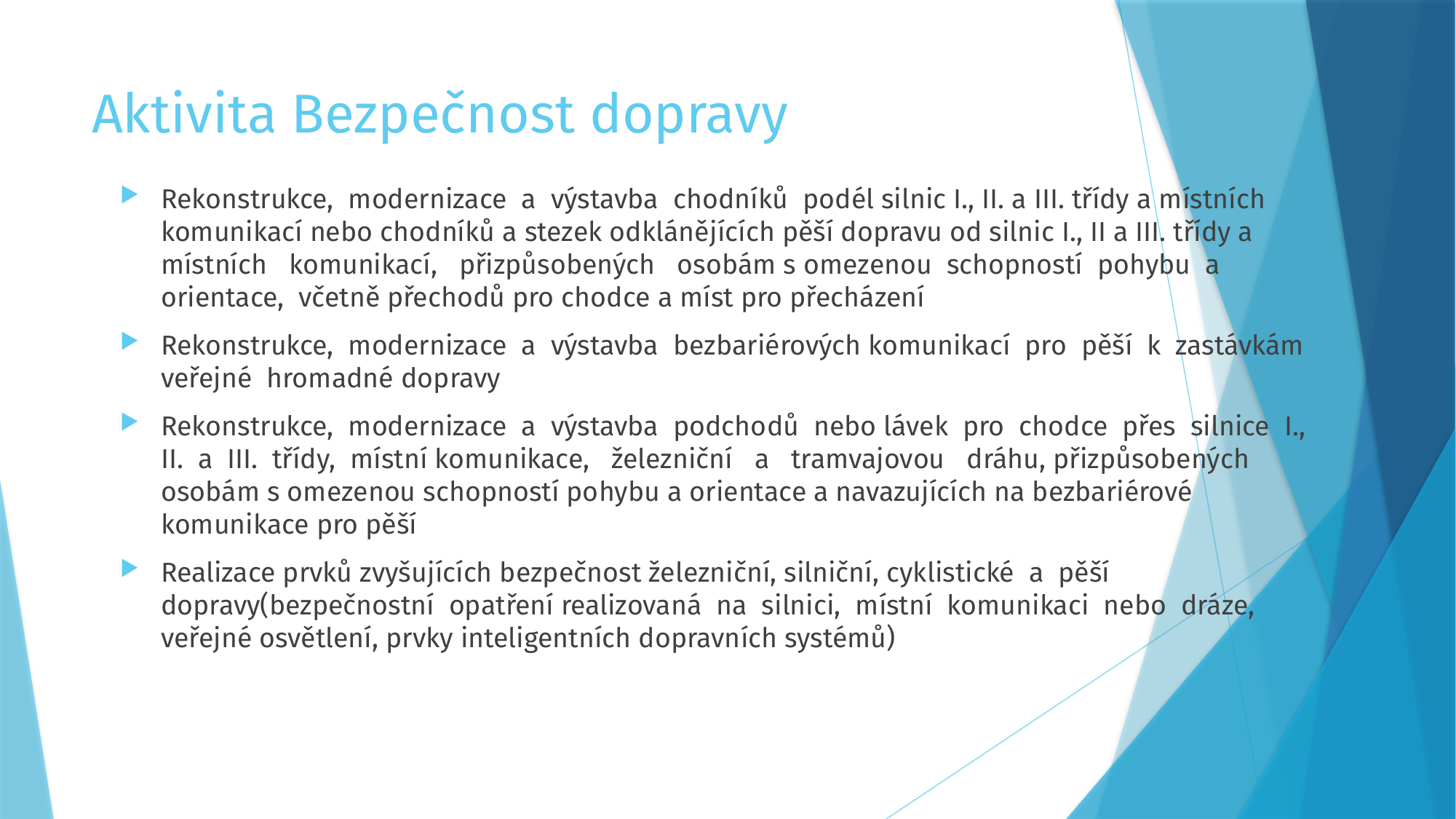

# Aktivita Bezpečnost dopravy
Rekonstrukce,  modernizace  a  výstavba  chodníků  podél silnic I., II. a III. třídy a místních komunikací nebo chodníků a stezek odklánějících pěší dopravu od silnic I., II a III. třídy a   místních   komunikací,   přizpůsobených   osobám s omezenou  schopností  pohybu  a  orientace,  včetně přechodů pro chodce a míst pro přecházení
Rekonstrukce,  modernizace  a  výstavba  bezbariérových komunikací  pro  pěší  k  zastávkám  veřejné  hromadné dopravy
Rekonstrukce,  modernizace  a  výstavba  podchodů  nebo lávek  pro  chodce  přes  silnice  I.,  II.  a  III.  třídy,  místní komunikace,   železniční   a   tramvajovou   dráhu, přizpůsobených osobám s omezenou schopností pohybu a orientace a navazujících na bezbariérové komunikace pro pěší
Realizace prvků zvyšujících bezpečnost železniční, silniční, cyklistické  a  pěší  dopravy(bezpečnostní  opatření realizovaná  na  silnici,  místní  komunikaci  nebo  dráze, veřejné osvětlení, prvky inteligentních dopravních systémů)